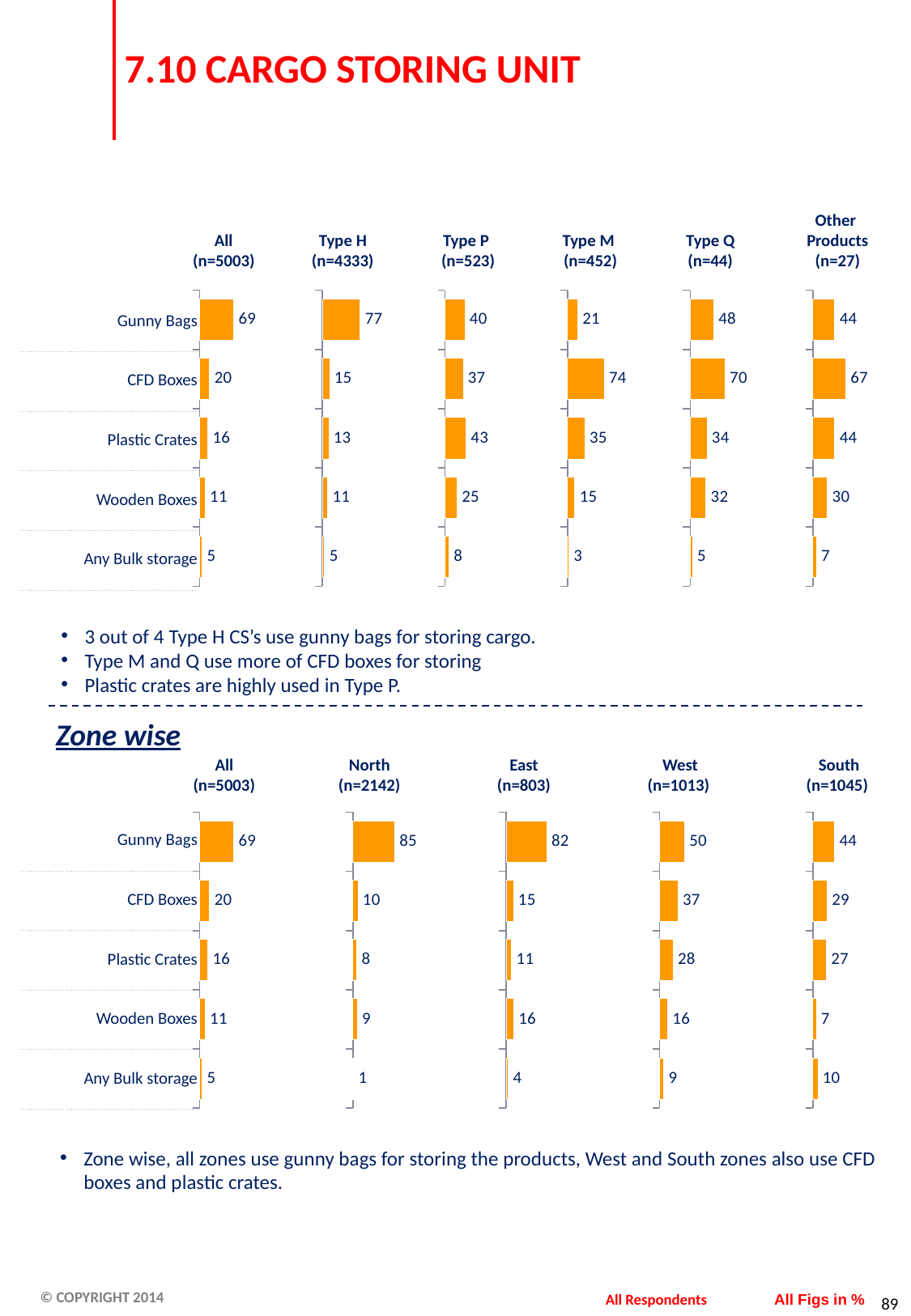

# 7.10 CARGO STORING UNIT
Other
Products
(n=27)
All
(n=5003)
Type H
(n=4333)
Type P
(n=523)
Type M
(n=452)
Type Q
(n=44)

### Chart

| Category | Rank 1 |
|---|---|
| Gunny Bags | 69.02 |
| CFD Boxes | 20.06 |
| Plastic Crates | 16.3 |
| Wooden Boxes | 10.9 |
| Any Bulk storage | 5.1199999999999966 |

### Chart

| Category | Rank 1 |
|---|---|
| Gunny Bags | 76.88 |
| CFD Boxes | 14.75 |
| Plastic Crates | 13.18 |
| Wooden Boxes | 10.99 |
| Any Bulk storage | 4.92 |

### Chart

| Category | Rank 1 |
|---|---|
| Gunny Bags | 40.34 |
| CFD Boxes | 37.09 |
| Plastic Crates | 42.83 |
| Wooden Boxes | 24.67 |
| Any Bulk storage | 8.41 |

### Chart

| Category | Rank 1 |
|---|---|
| Gunny Bags | 20.58 |
| CFD Boxes | 74.34 |
| Plastic Crates | 34.73000000000001 |
| Wooden Boxes | 14.82 |
| Any Bulk storage | 2.65 |

### Chart

| Category | Rank 1 |
|---|---|
| Gunny Bags | 47.73000000000001 |
| CFD Boxes | 70.45 |
| Plastic Crates | 34.09 |
| Wooden Boxes | 31.82 |
| Any Bulk storage | 4.55 |

### Chart

| Category | Rank 1 |
|---|---|
| Gunny Bags | 44.44 |
| CFD Boxes | 66.66999999999999 |
| Plastic Crates | 44.44 |
| Wooden Boxes | 29.63000000000003 |
| Any Bulk storage | 7.41 |
| Gunny Bags |
| --- |
| CFD Boxes |
| Plastic Crates |
| Wooden Boxes |
| Any Bulk storage |
3 out of 4 Type H CS’s use gunny bags for storing cargo.
Type M and Q use more of CFD boxes for storing
Plastic crates are highly used in Type P.
Zone wise
All
(n=5003)
North
(n=2142)
East
(n=803)
 West
(n=1013)
 South
(n=1045)

### Chart

| Category | Rank 1 |
|---|---|
| Gunny Bags | 69.02 |
| CFD Boxes | 20.06 |
| Plastic Crates | 16.3 |
| Wooden Boxes | 10.9 |
| Any Bulk storage | 5.1199999999999966 |

### Chart

| Category | Rank 1 |
|---|---|
| Gunny Bags | 84.64 |
| CFD Boxes | 10.13 |
| Plastic Crates | 7.89 |
| Wooden Boxes | 8.82 |
| Any Bulk storage | 1.31 |

### Chart

| Category | Rank 1 |
|---|---|
| Gunny Bags | 82.07 |
| CFD Boxes | 14.69 |
| Plastic Crates | 10.83 |
| Wooden Boxes | 15.57 |
| Any Bulk storage | 3.9899999999999998 |

### Chart

| Category | Rank 1 |
|---|---|
| Gunny Bags | 50.44 |
| CFD Boxes | 37.31 |
| Plastic Crates | 27.54 |
| Wooden Boxes | 16.29 |
| Any Bulk storage | 8.59 |

### Chart

| Category | Rank 1 |
|---|---|
| Gunny Bags | 44.21 |
| CFD Boxes | 28.8 |
| Plastic Crates | 27.18 |
| Wooden Boxes | 7.18 |
| Any Bulk storage | 10.33 |
| Gunny Bags |
| --- |
| CFD Boxes |
| Plastic Crates |
| Wooden Boxes |
| Any Bulk storage |
Zone wise, all zones use gunny bags for storing the products, West and South zones also use CFD boxes and plastic crates.
All Respondents
All Figs in %